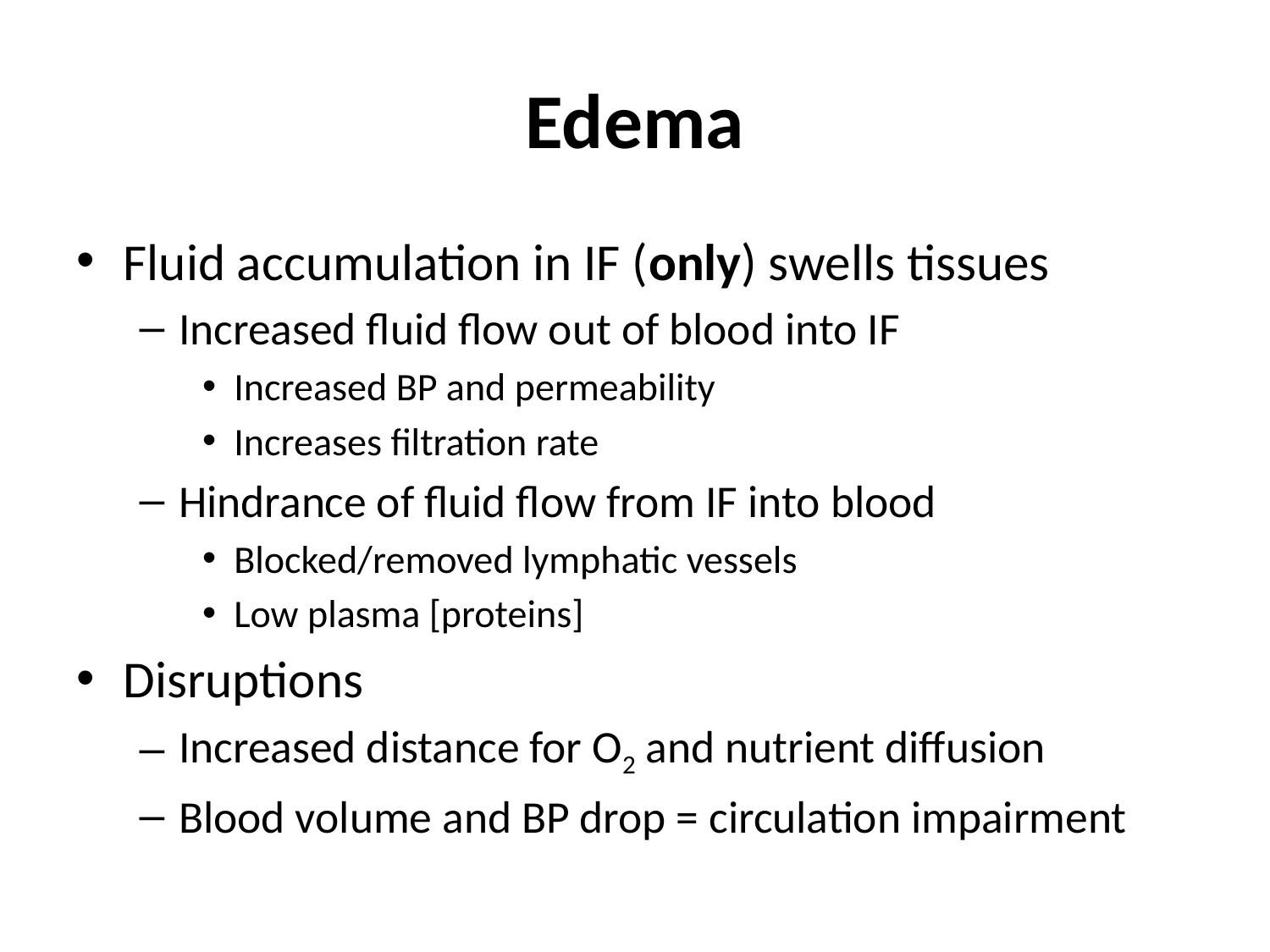

# Edema
Fluid accumulation in IF (only) swells tissues
Increased fluid flow out of blood into IF
Increased BP and permeability
Increases filtration rate
Hindrance of fluid flow from IF into blood
Blocked/removed lymphatic vessels
Low plasma [proteins]
Disruptions
Increased distance for O2 and nutrient diffusion
Blood volume and BP drop = circulation impairment